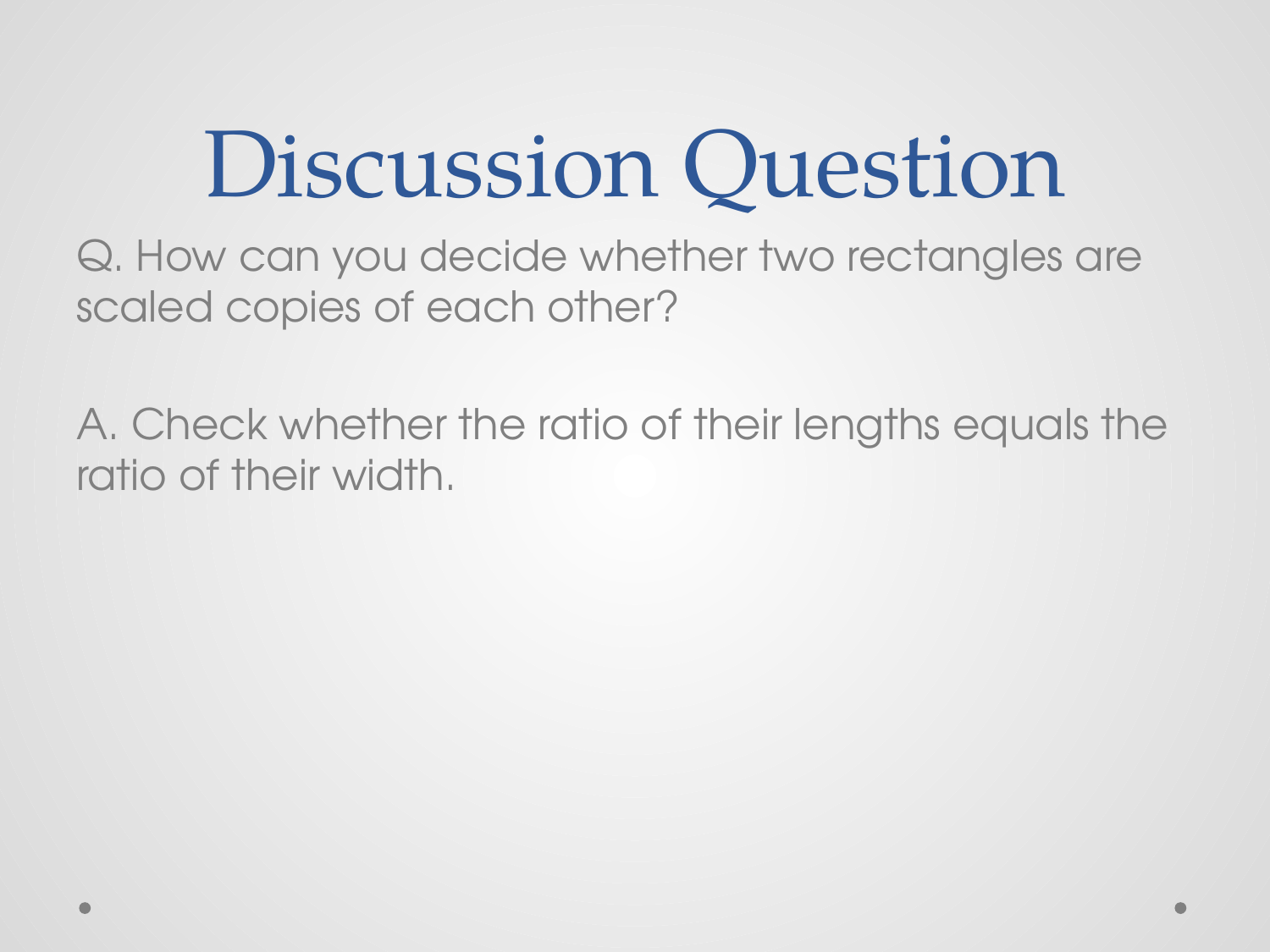

# Discussion Question
Q. How can you decide whether two rectangles are scaled copies of each other?

A. Check whether the ratio of their lengths equals the ratio of their width.